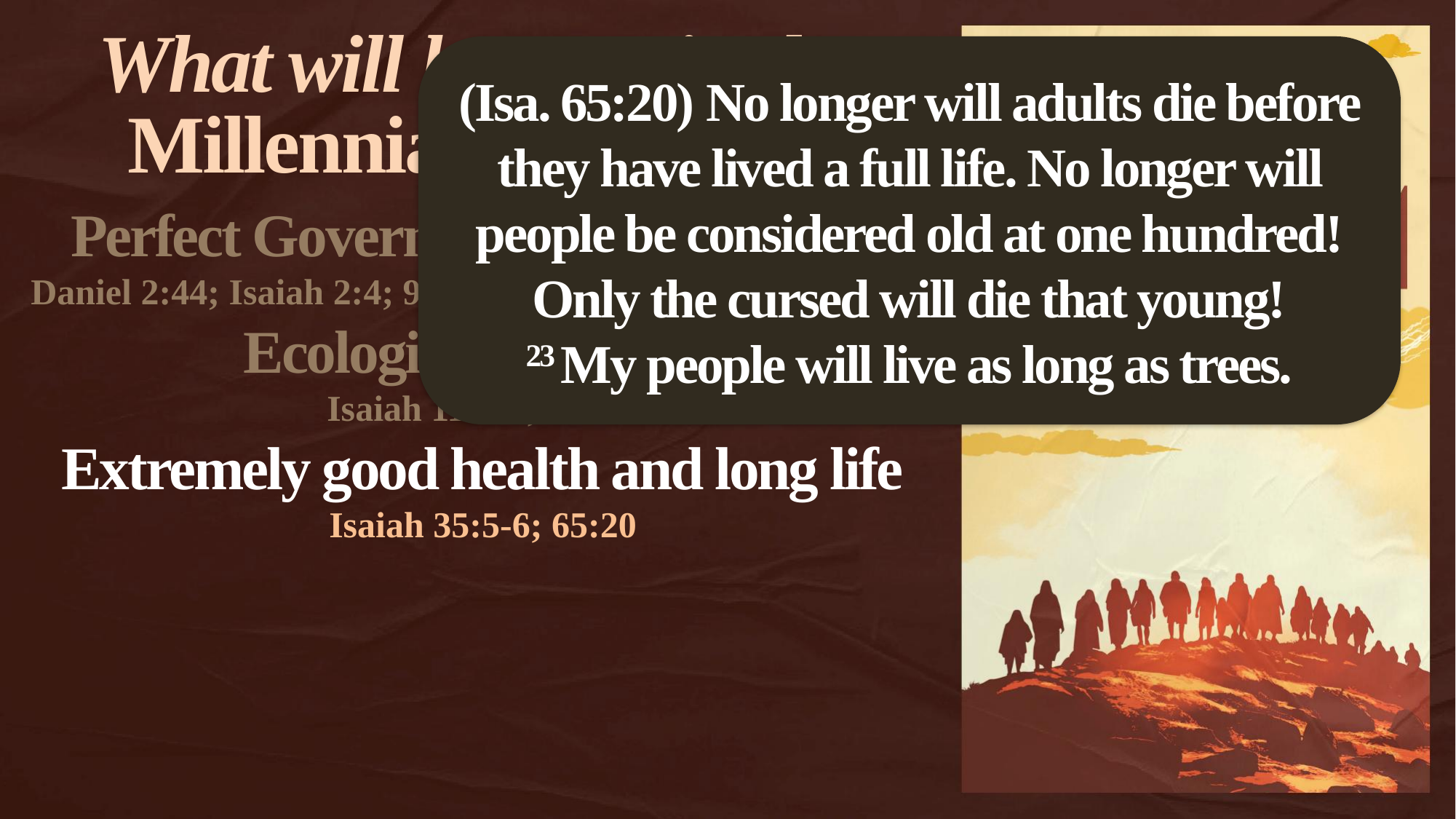

What will happen in the
(Isa. 65:20) No longer will adults die before they have lived a full life. No longer will people be considered old at one hundred!
Only the cursed will die that young!
23 My people will live as long as trees.
Millennial Kingdom?
Perfect Government: Led by Jesus
Daniel 2:44; Isaiah 2:4; 9:6-7; Luke 1:32; Zechariah 14:17
Ecological harmony
Isaiah 11:6-8; 35:6ff
Extremely good health and long life
Isaiah 35:5-6; 65:20